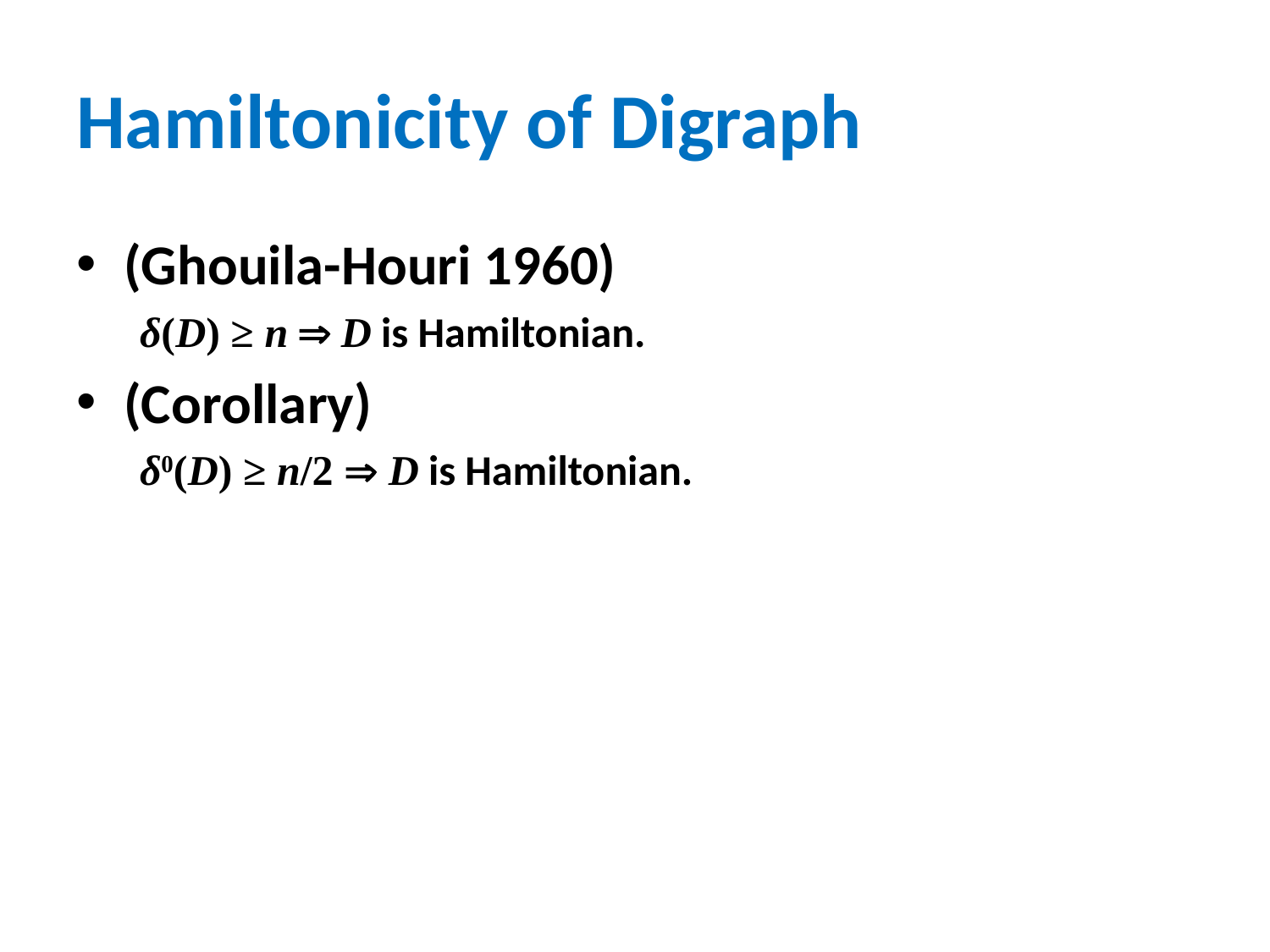

# Hamiltonicity of Digraph
(Ghouila-Houri 1960)
δ(D) ≥ n ⇒ D is Hamiltonian.
(Corollary)
δ0(D) ≥ n/2 ⇒ D is Hamiltonian.